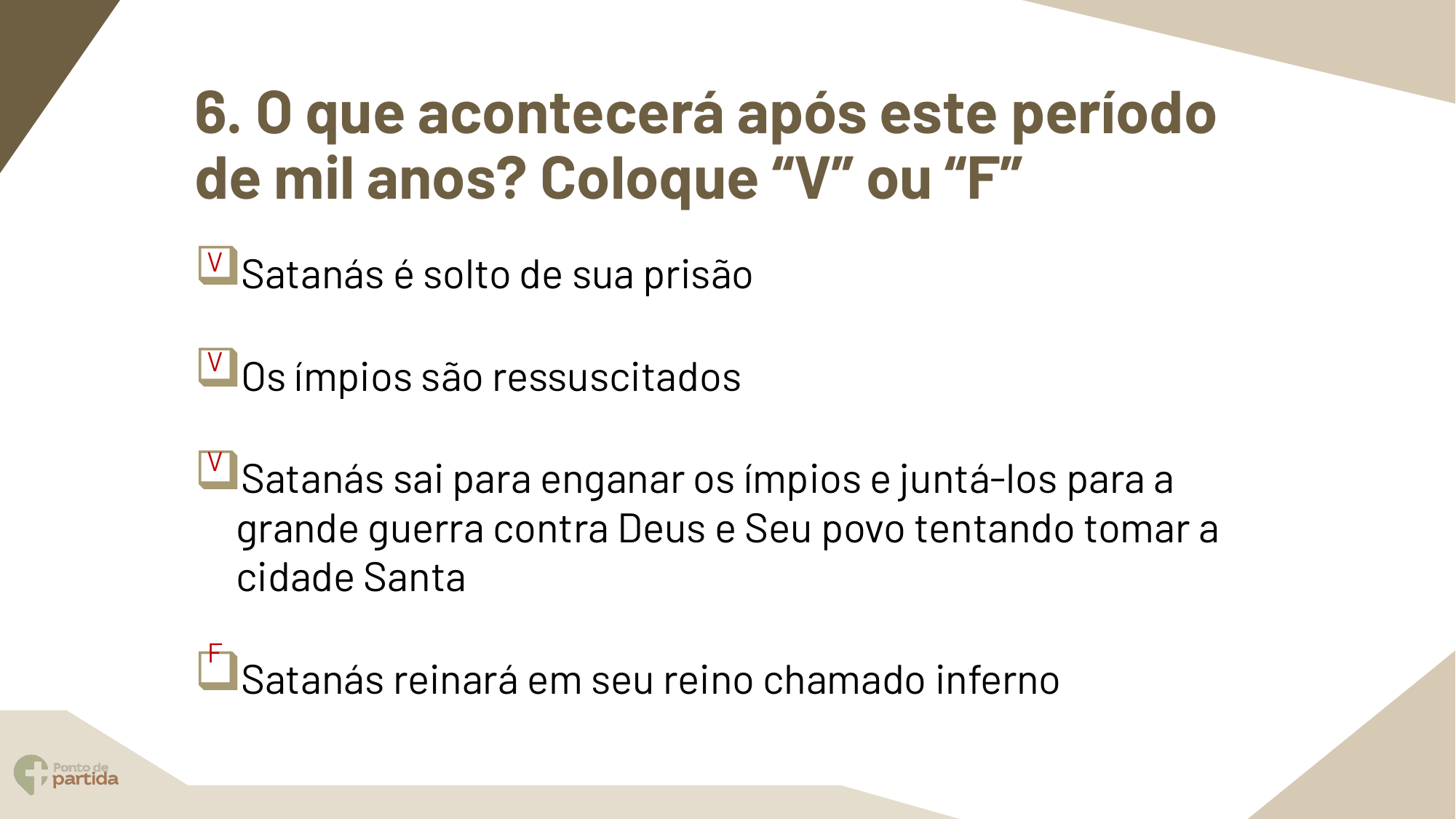

# 6. O que acontecerá após este período de mil anos? Coloque “V” ou “F”
V
Satanás é solto de sua prisão
Os ímpios são ressuscitados
Satanás sai para enganar os ímpios e juntá-los para a grande guerra contra Deus e Seu povo tentando tomar a cidade Santa
Satanás reinará em seu reino chamado inferno
V
V
F